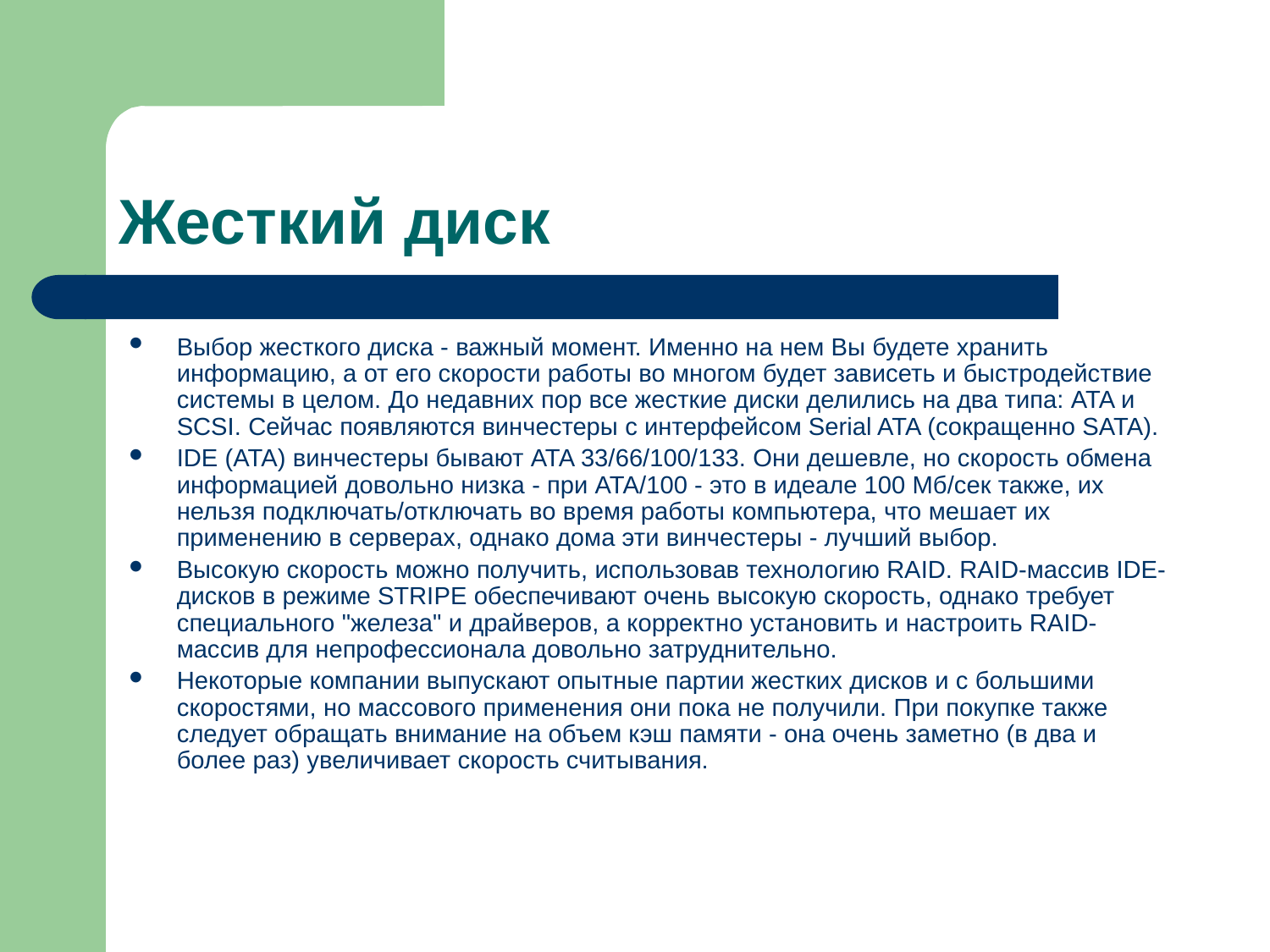

# Жесткий диск
Выбор жесткого диска - важный момент. Именно на нем Вы будете хранить информацию, а от его скорости работы во многом будет зависеть и быстродействие системы в целом. До недавних пор все жесткие диски делились на два типа: ATA и SCSI. Сейчас появляются винчестеры с интерфейсом Serial ATA (сокращенно SATA).
IDE (ATA) винчестеры бывают ATA 33/66/100/133. Они дешевле, но скорость обмена информацией довольно низка - при ATA/100 - это в идеале 100 Мб/сек также, их нельзя подключать/отключать во время работы компьютера, что мешает их применению в серверах, однако дома эти винчестеры - лучший выбор.
Высокую скорость можно получить, использовав технологию RAID. RAID-массив IDE-дисков в режиме STRIPE обеспечивают очень высокую скорость, однако требует специального "железа" и драйверов, а корректно установить и настроить RAID-массив для непрофессионала довольно затруднительно.
Некоторые компании выпускают опытные партии жестких дисков и с большими скоростями, но массового применения они пока не получили. При покупке также следует обращать внимание на объем кэш памяти - она очень заметно (в два и более раз) увеличивает скорость считывания.